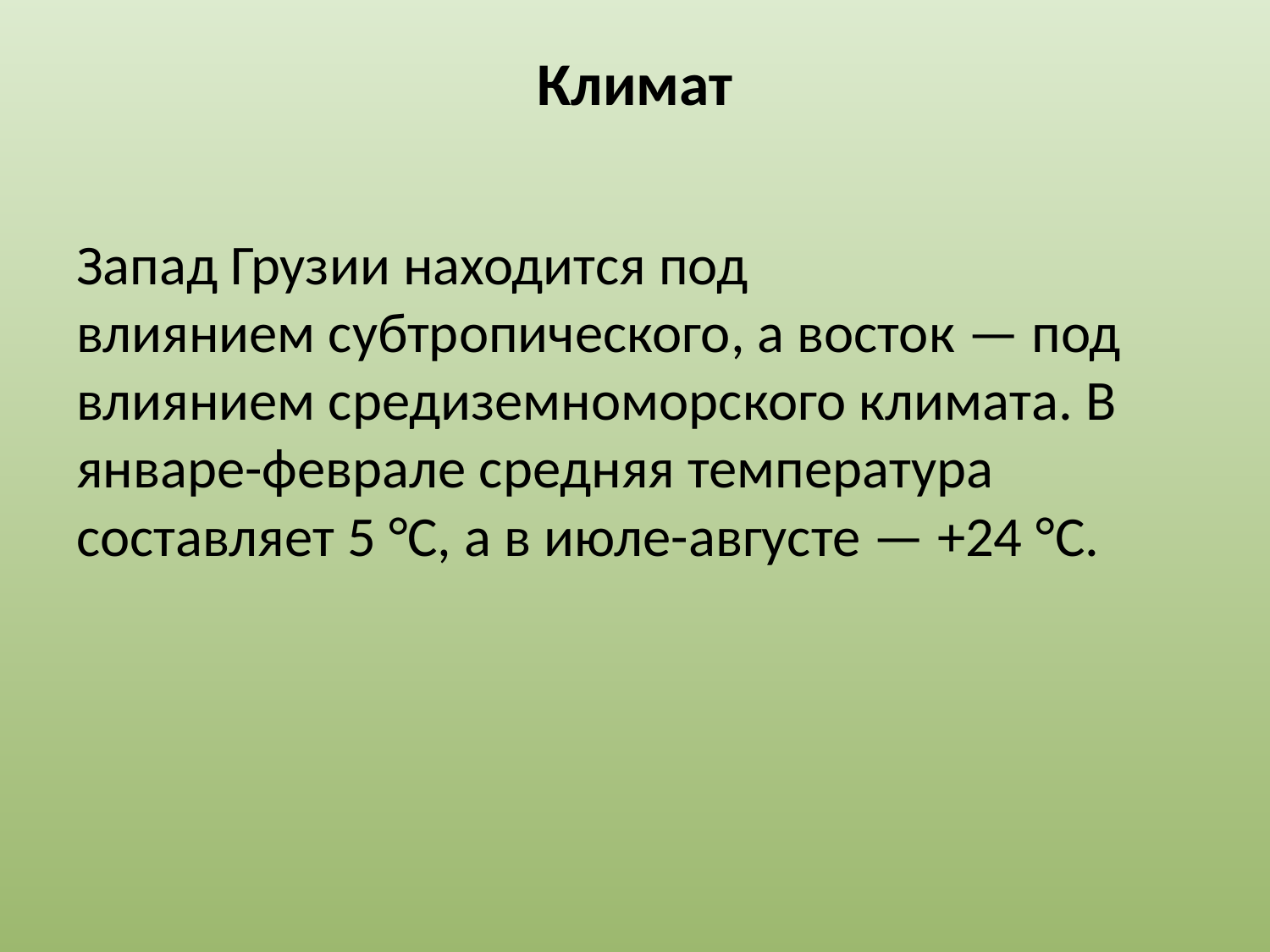

# Климат
Запад Грузии находится под влиянием субтропического, а восток — под влиянием средиземноморского климата. В январе-феврале средняя температура составляет 5 °C, а в июле-августе — +24 °C.